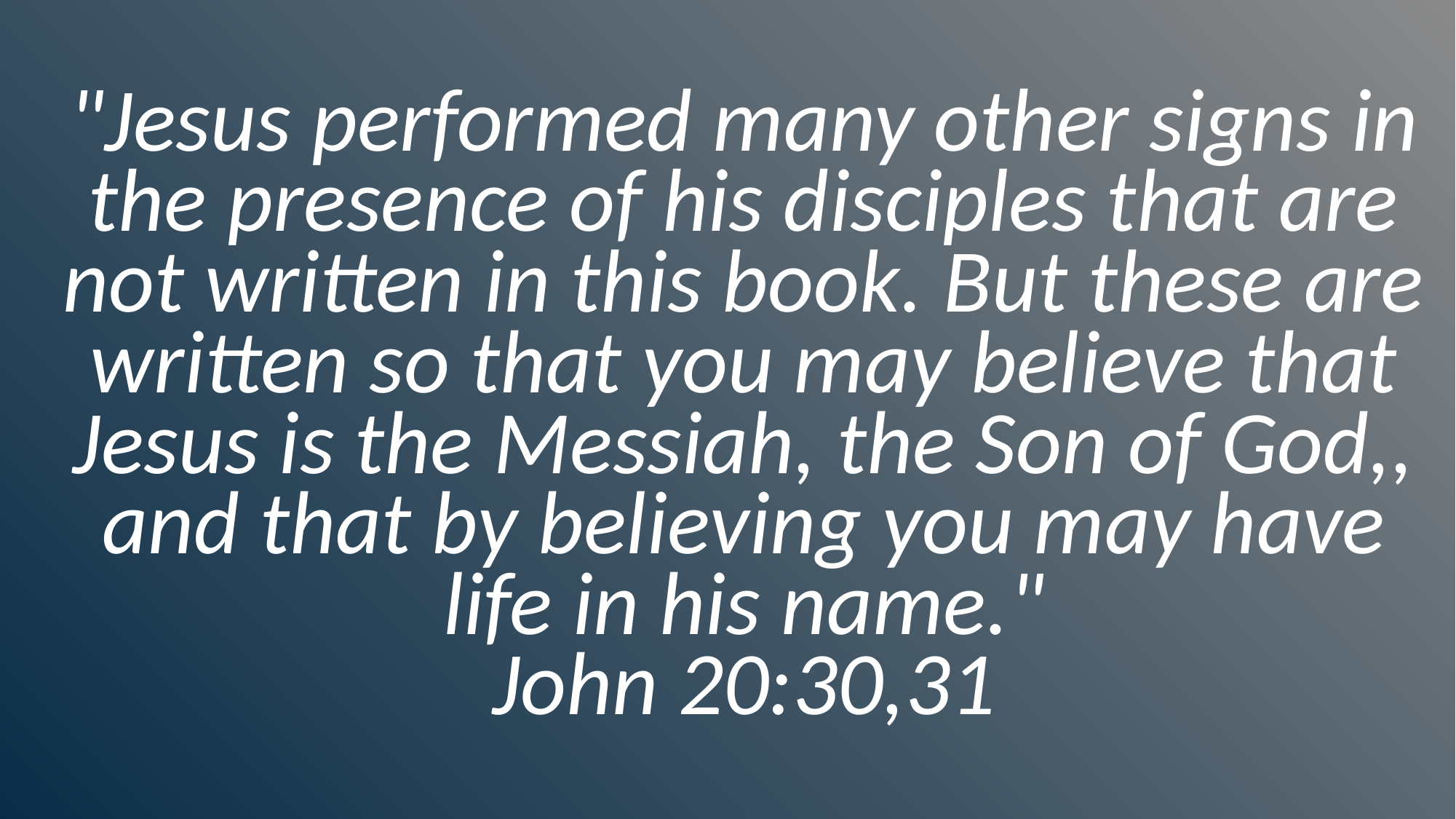

"Jesus performed many other signs in the presence of his disciples that are not written in this book. But these are written so that you may believe that Jesus is the Messiah, the Son of God,, and that by believing you may have life in his name."
John 20:30,31